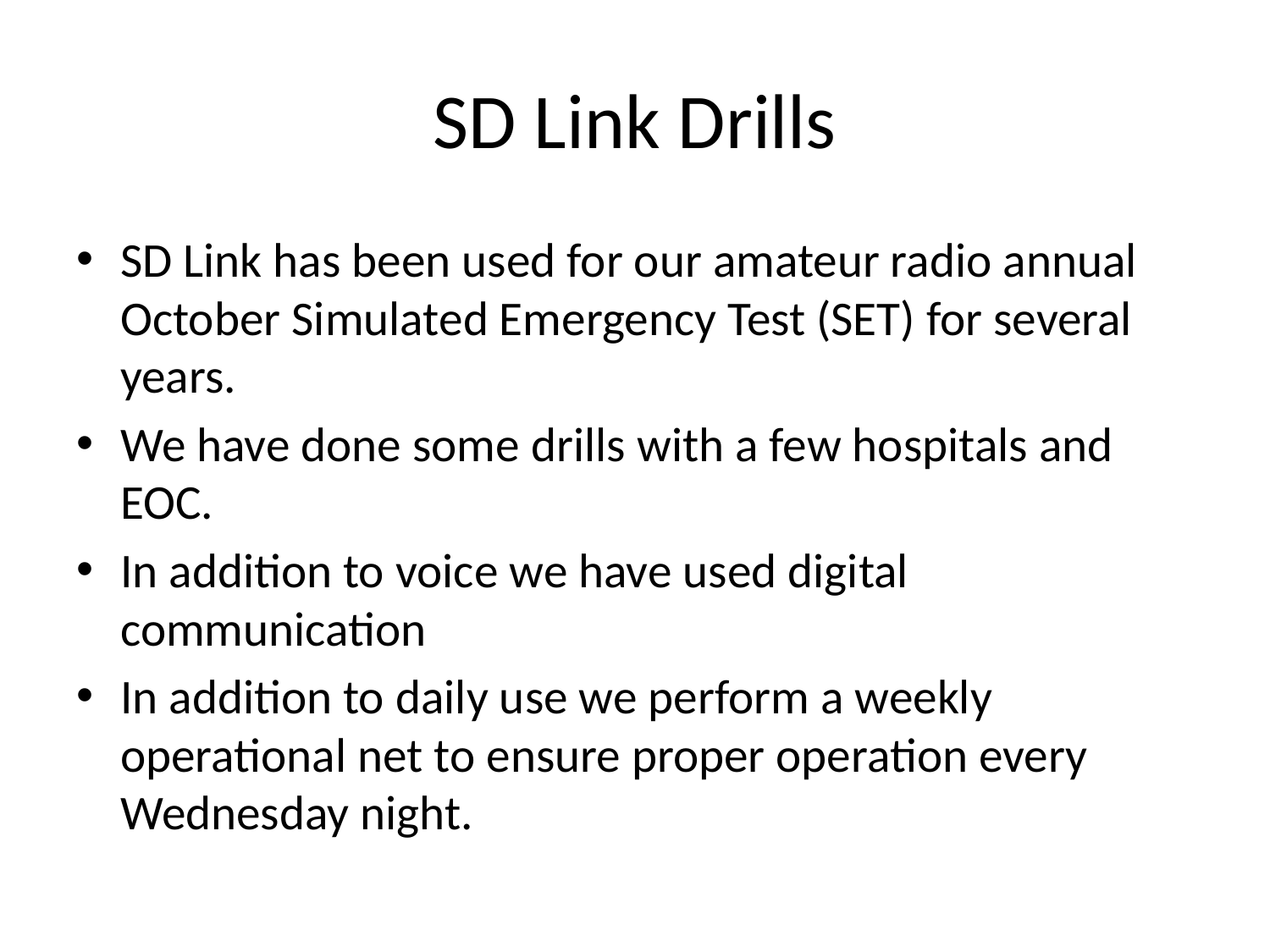

# SD Link Drills
SD Link has been used for our amateur radio annual October Simulated Emergency Test (SET) for several years.
We have done some drills with a few hospitals and EOC.
In addition to voice we have used digital communication
In addition to daily use we perform a weekly operational net to ensure proper operation every Wednesday night.